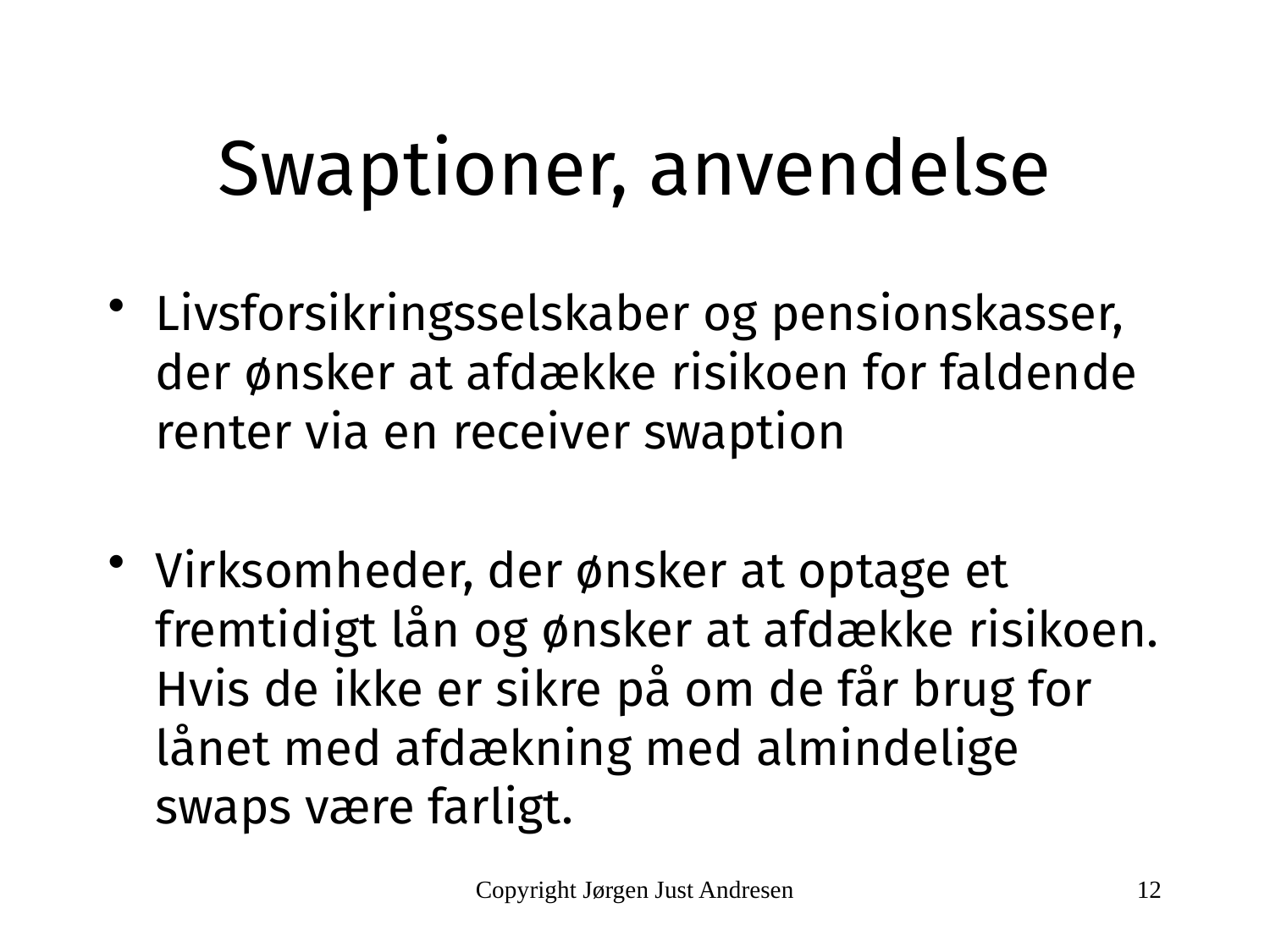

# Swaptioner, anvendelse
Livsforsikringsselskaber og pensionskasser, der ønsker at afdække risikoen for faldende renter via en receiver swaption

Virksomheder, der ønsker at optage et fremtidigt lån og ønsker at afdække risikoen. Hvis de ikke er sikre på om de får brug for lånet med afdækning med almindelige swaps være farligt.
Copyright Jørgen Just Andresen
12